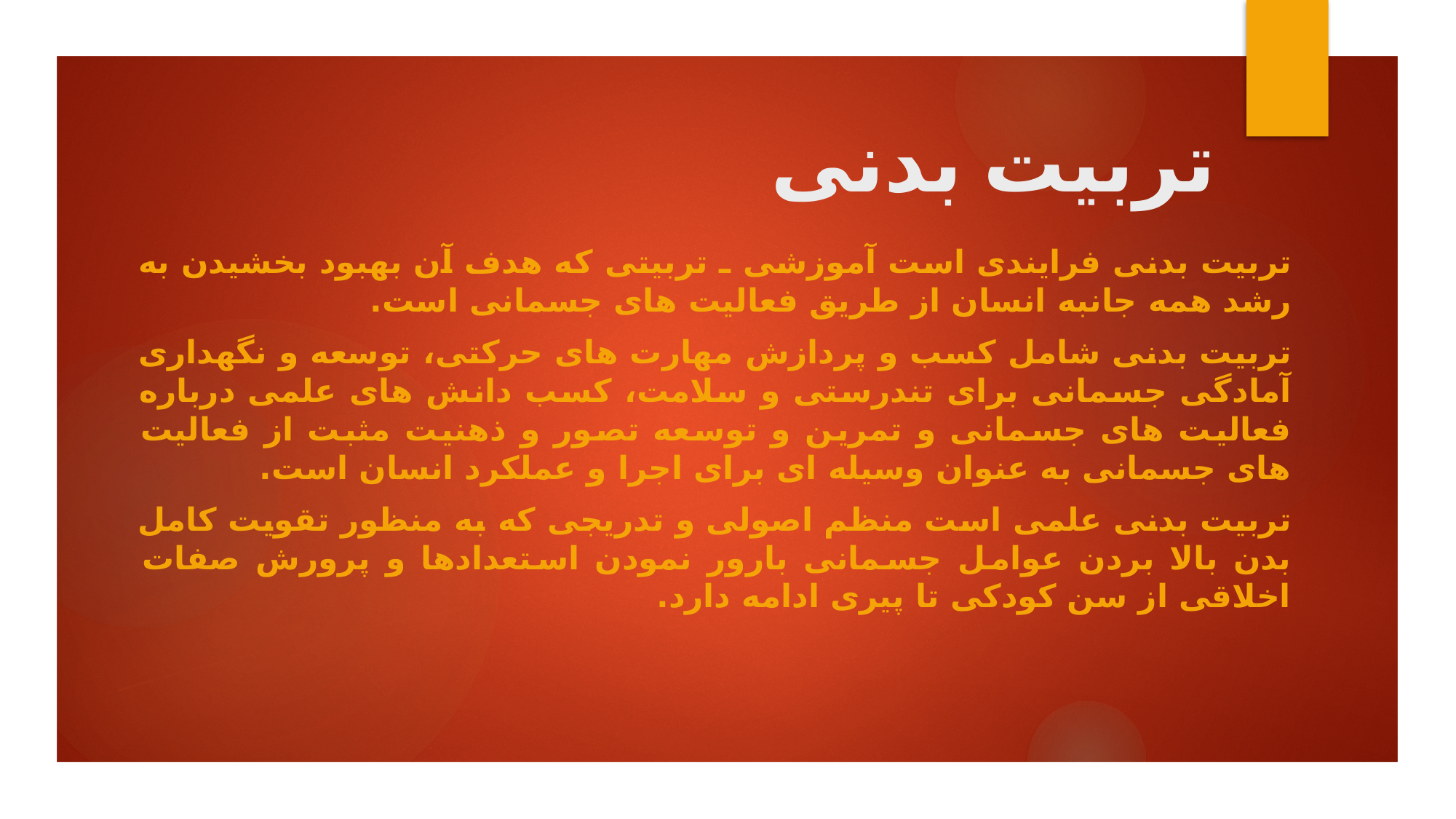

# تربیت بدنی
تربیت‌ بدنی فرایندی است آموزشی ـ تربیتی که هدف آن بهبود بخشیدن به رشد همه‌ جانبه انسان از طریق فعالیت های جسمانی است.
تربیت بدنی شامل کسب و پردازش مهارت های حرکتی، توسعه و نگهداری آمادگی جسمانی برای تندرستی و سلامت، کسب دانش های علمی درباره فعالیت های جسمانی و تمرین و توسعه تصور و ذهنیت مثبت از فعالیت های جسمانی به عنوان وسیله ای برای اجرا و عملکرد انسان است.
تربیت بدنی علمی است منظم اصولی و تدریجی که به منظور تقویت کامل بدن بالا بردن عوامل جسمانی بارور نمودن استعدادها و پرورش صفات اخلاقی از سن کودکی تا پیری ادامه دارد.